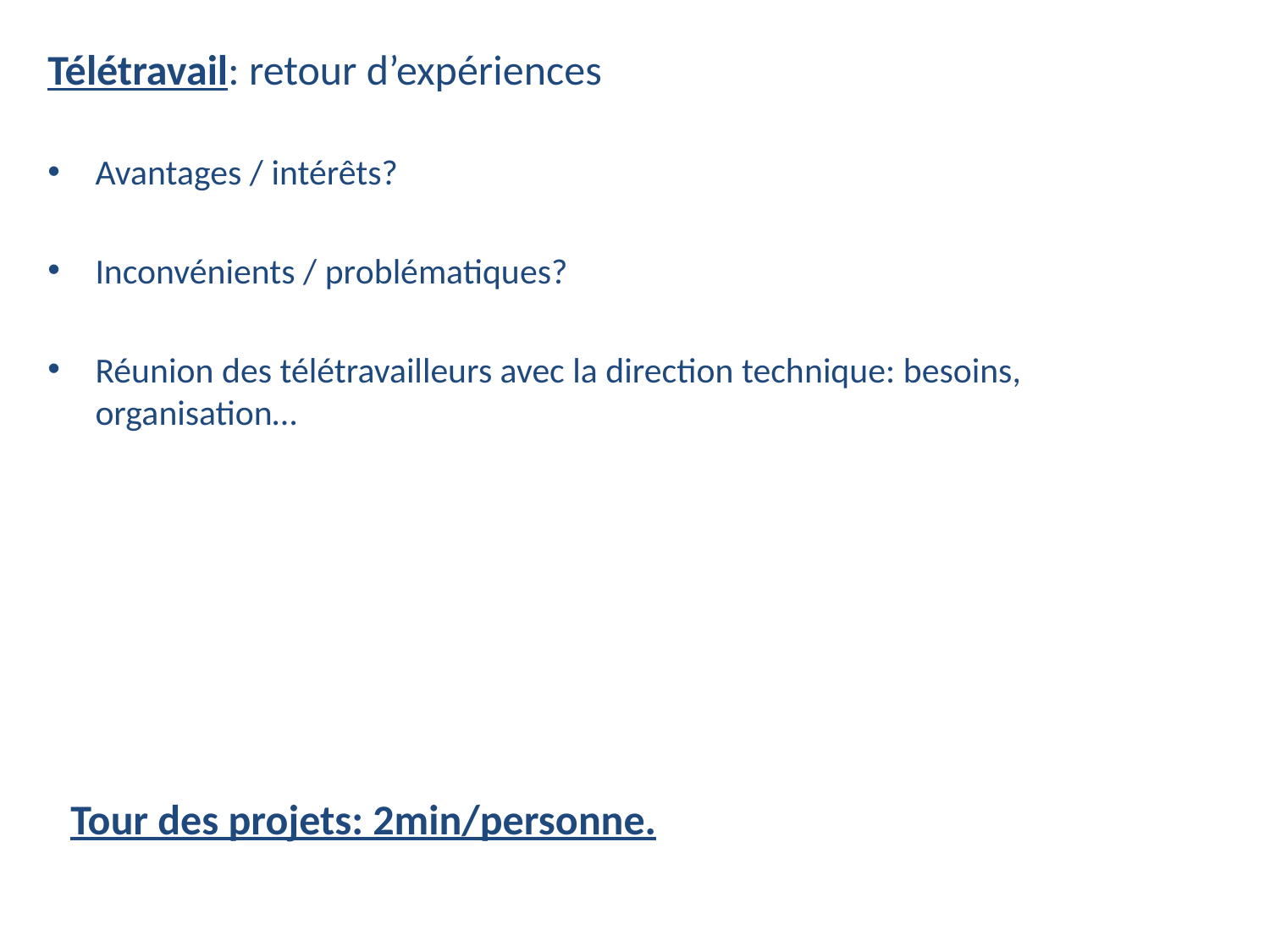

Télétravail: retour d’expériences

Avantages / intérêts?

Inconvénients / problématiques?

Réunion des télétravailleurs avec la direction technique: besoins, organisation…

Tour des projets: 2min/personne.